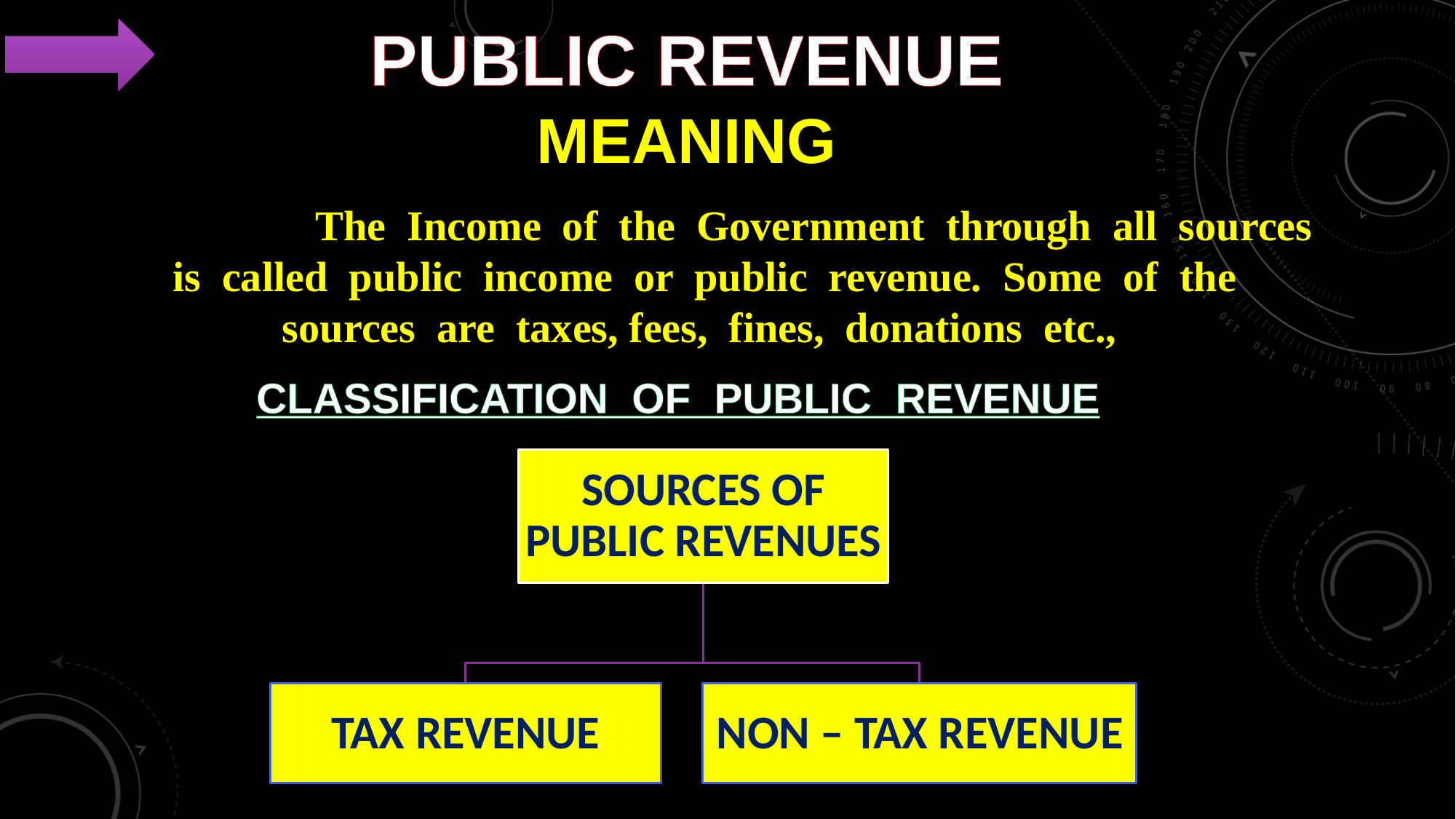

# Public revenue meaning

		The  Income  of  the  Government  through  all  sources  is  called  public  income  or  public  revenue.  Some  of  the  sources  are  taxes, fees,  fines,  donations  etc.,

CLASSIFICATION  OF  PUBLIC  REVENUE
SOURCES OF PUBLIC REVENUES
TAX REVENUE
NON – TAX REVENUE